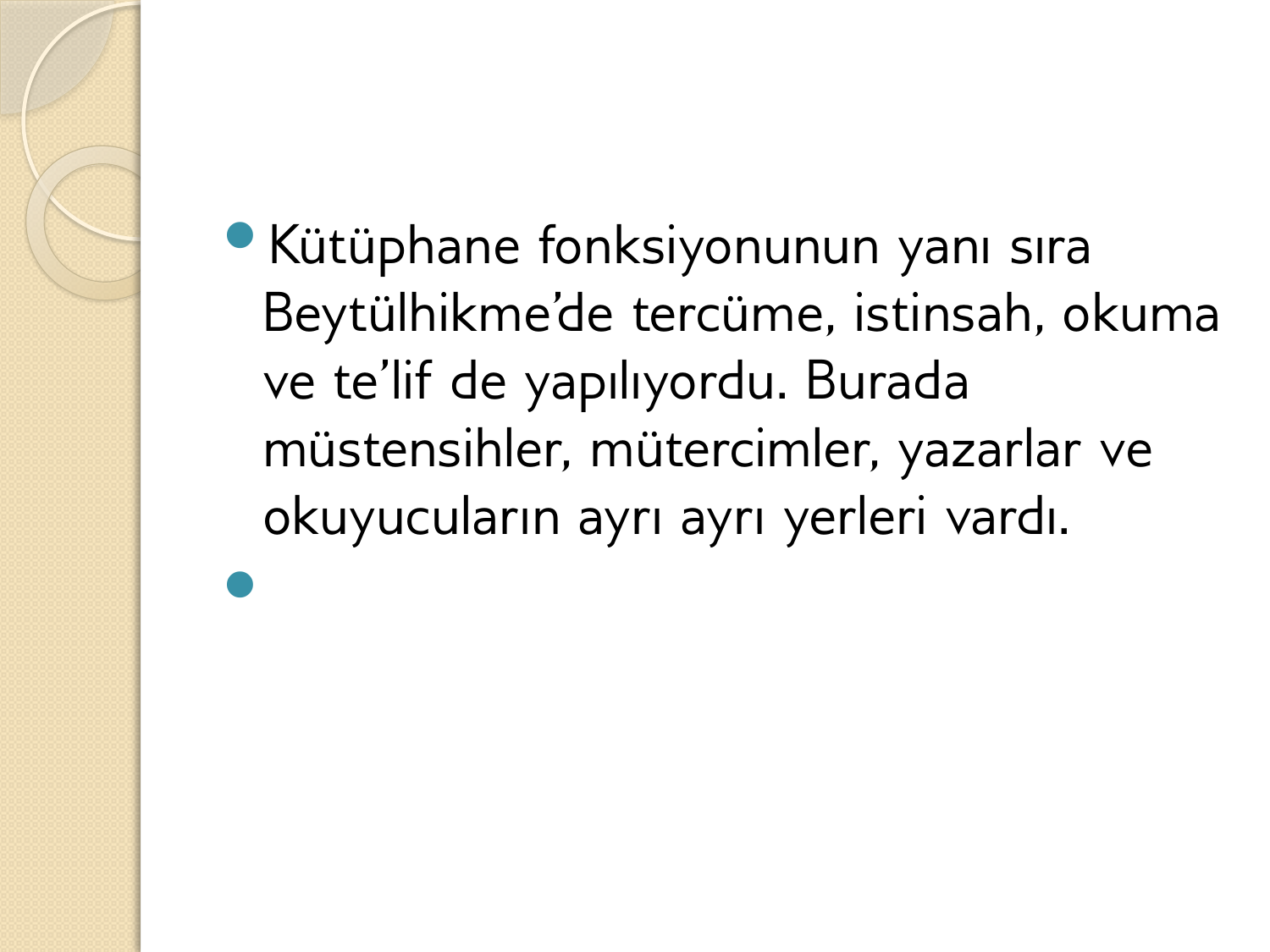

#
Kütüphane fonksiyonunun yanı sıra Beytülhikme’de tercüme, istinsah, okuma ve te’lif de yapılıyordu. Burada müstensihler, mütercimler, yazarlar ve okuyucuların ayrı ayrı yerleri vardı.